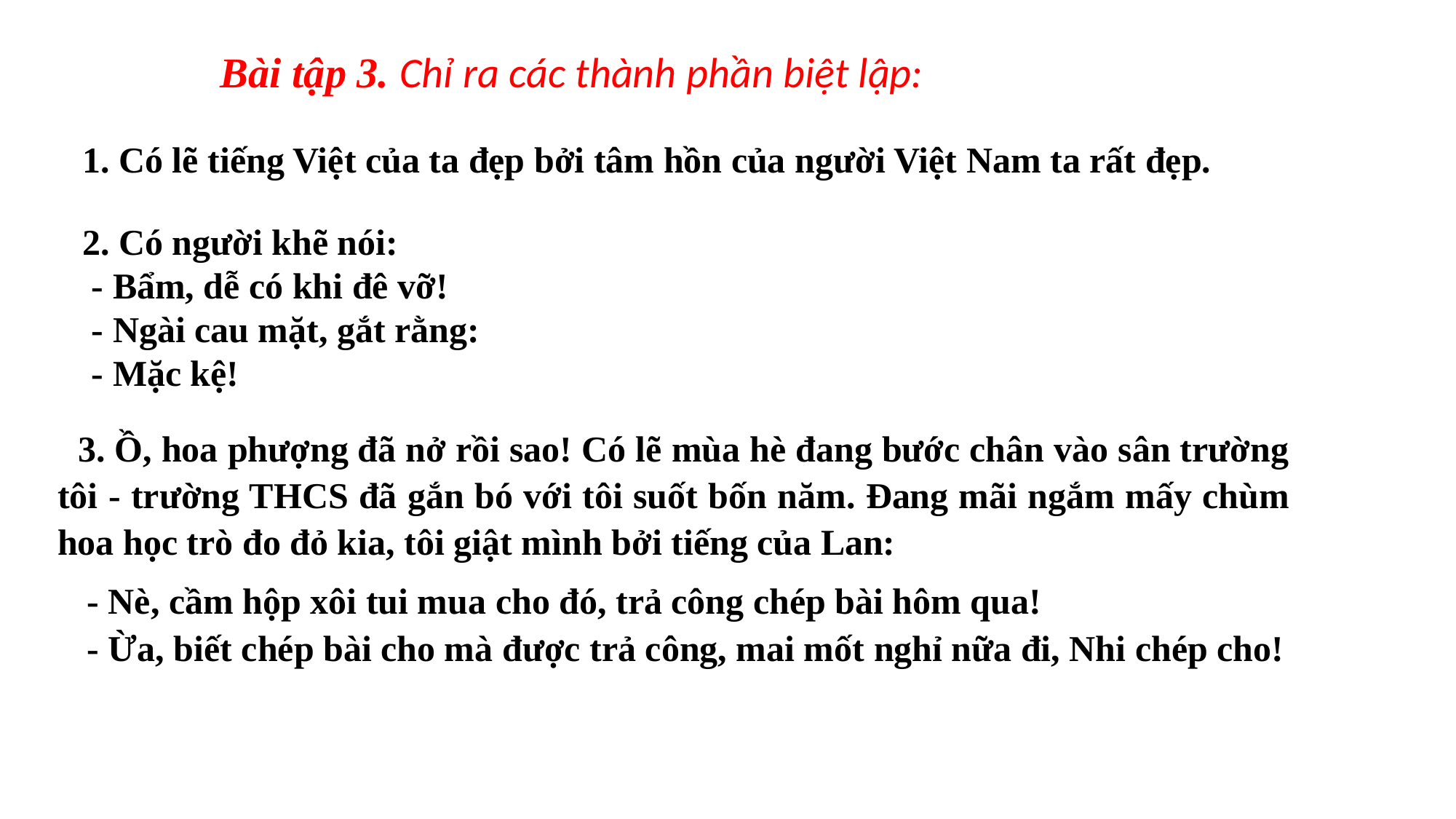

# Bài tập 3. Chỉ ra các thành phần biệt lập:
1. Có lẽ tiếng Việt của ta đẹp bởi tâm hồn của người Việt Nam ta rất đẹp.
2. Có người khẽ nói:
 - Bẩm, dễ có khi đê vỡ!
 - Ngài cau mặt, gắt rằng:
 - Mặc kệ!
3. Ồ, hoa phượng đã nở rồi sao! Có lẽ mùa hè đang bước chân vào sân trường tôi - trường THCS đã gắn bó với tôi suốt bốn năm. Đang mãi ngắm mấy chùm hoa học trò đo đỏ kia, tôi giật mình bởi tiếng của Lan:
 - Nè, cầm hộp xôi tui mua cho đó, trả công chép bài hôm qua!
 - Ừa, biết chép bài cho mà được trả công, mai mốt nghỉ nữa đi, Nhi chép cho!